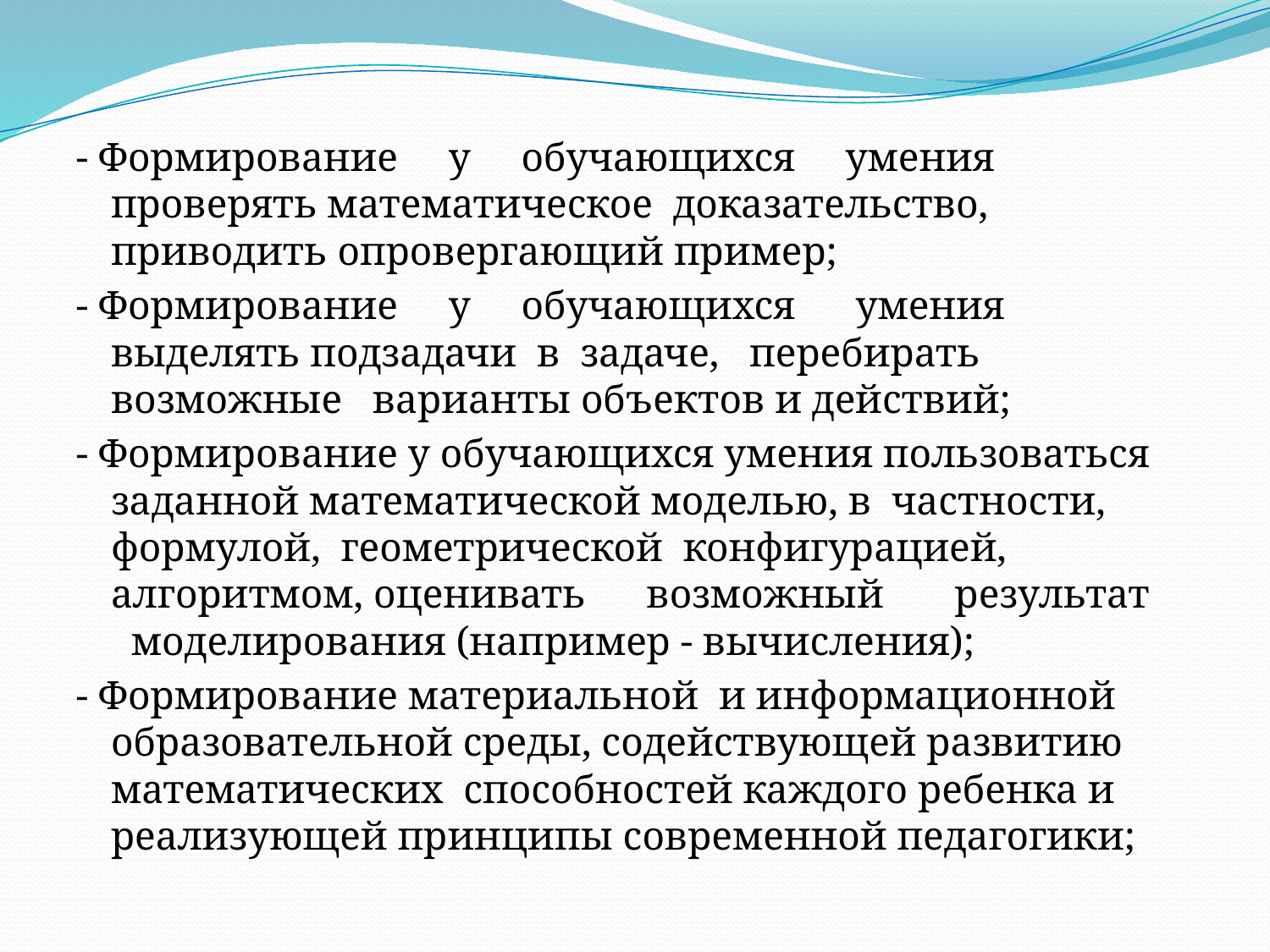

- Формирование     у     обучающихся     умения      проверять математическое  доказательство,              приводить опровергающий пример;
- Формирование     у     обучающихся      умения      выделять подзадачи  в  задаче,   перебирать   возможные   варианты объектов и действий;
- Формирование у обучающихся умения пользоваться заданной математической моделью, в  частности, формулой,  геометрической  конфигурацией,  алгоритмом, оценивать      возможный       результат       моделирования (например - вычисления);
- Формирование материальной  и информационной образовательной среды, содействующей развитию математических  способностей каждого ребенка и реализующей принципы современной педагогики;